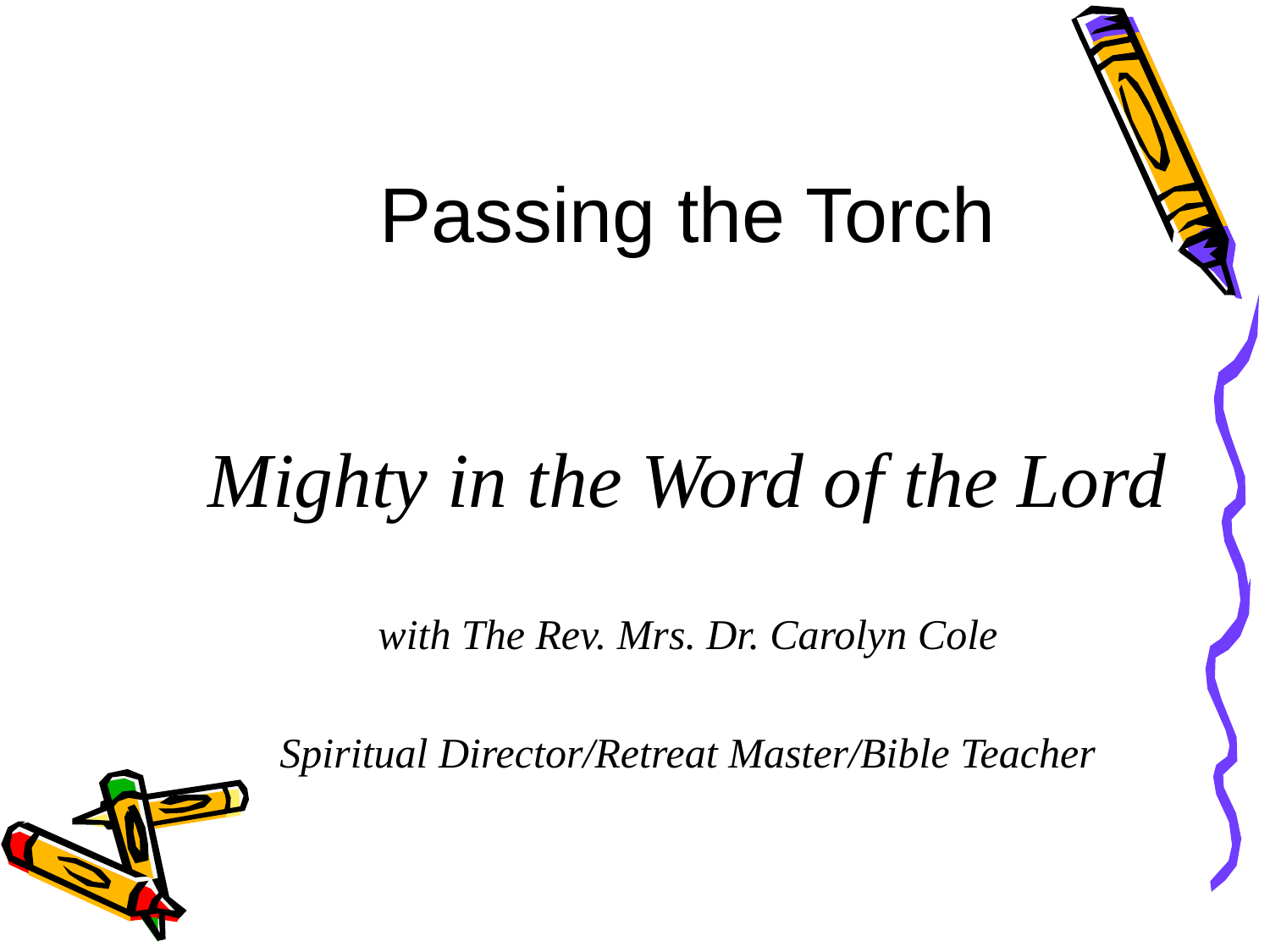

# Passing the Torch
Mighty in the Word of the Lord

with The Rev. Mrs. Dr. Carolyn Cole

Spiritual Director/Retreat Master/Bible Teacher